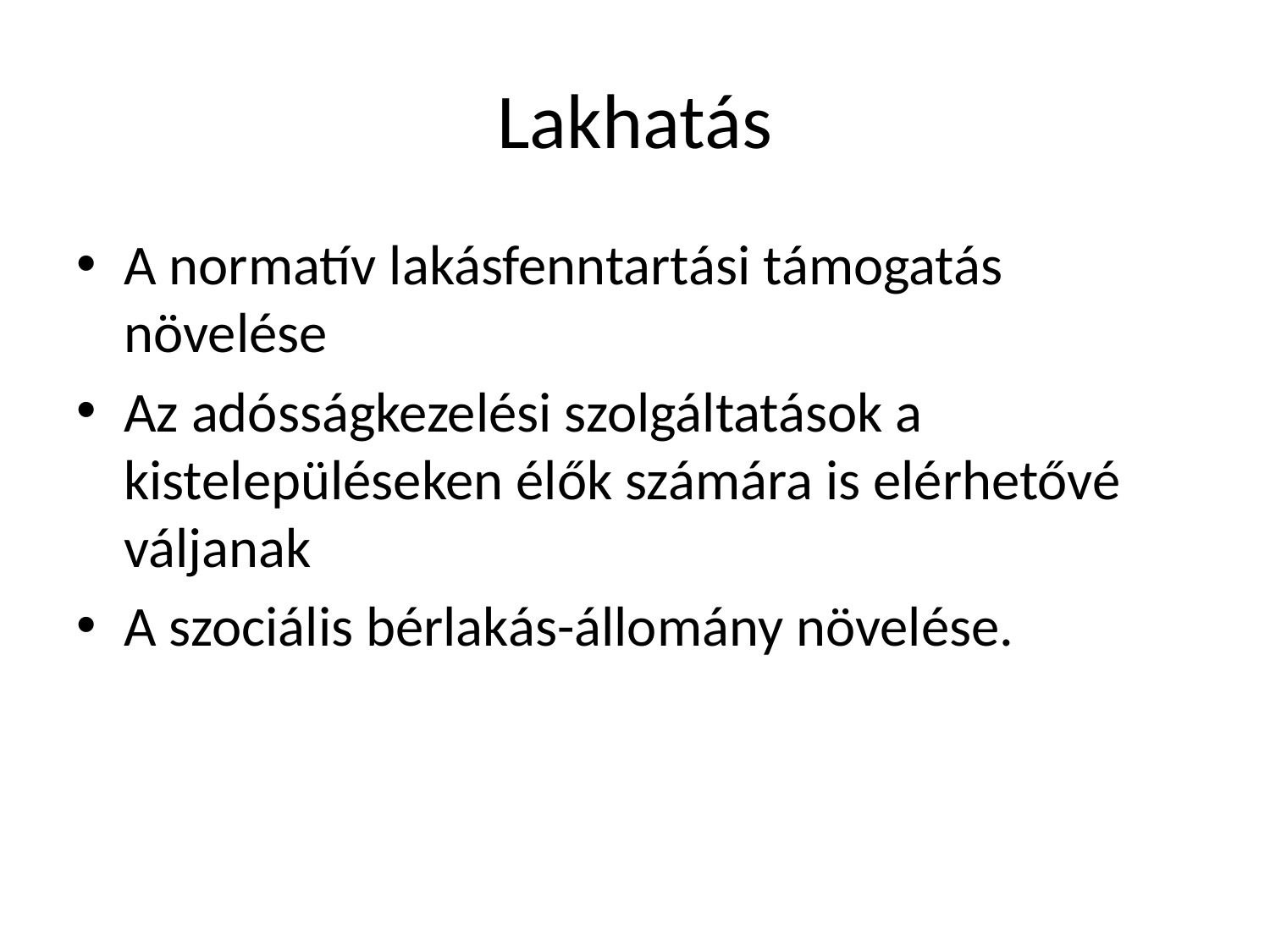

# Lakhatás
A normatív lakásfenntartási támogatás növelése
Az adósságkezelési szolgáltatások a kistelepüléseken élők számára is elérhetővé váljanak
A szociális bérlakás-állomány növelése.